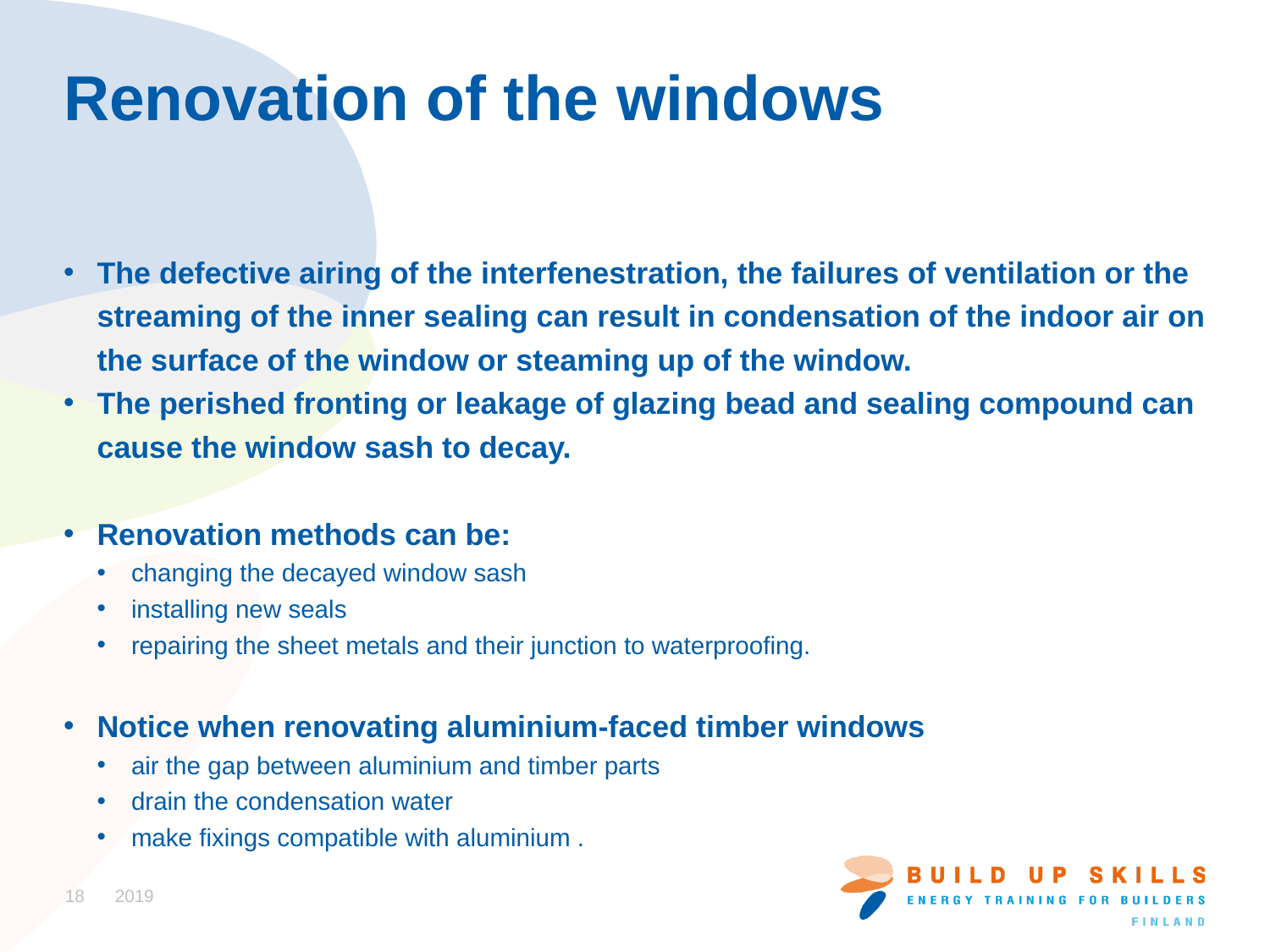

# Renovation of the windows
The defective airing of the interfenestration, the failures of ventilation or the streaming of the inner sealing can result in condensation of the indoor air on the surface of the window or steaming up of the window.
The perished fronting or leakage of glazing bead and sealing compound can cause the window sash to decay.

Renovation methods can be:
changing the decayed window sash
installing new seals
repairing the sheet metals and their junction to waterproofing.

Notice when renovating aluminium-faced timber windows
air the gap between aluminium and timber parts
drain the condensation water
make fixings compatible with aluminium .

18
2019